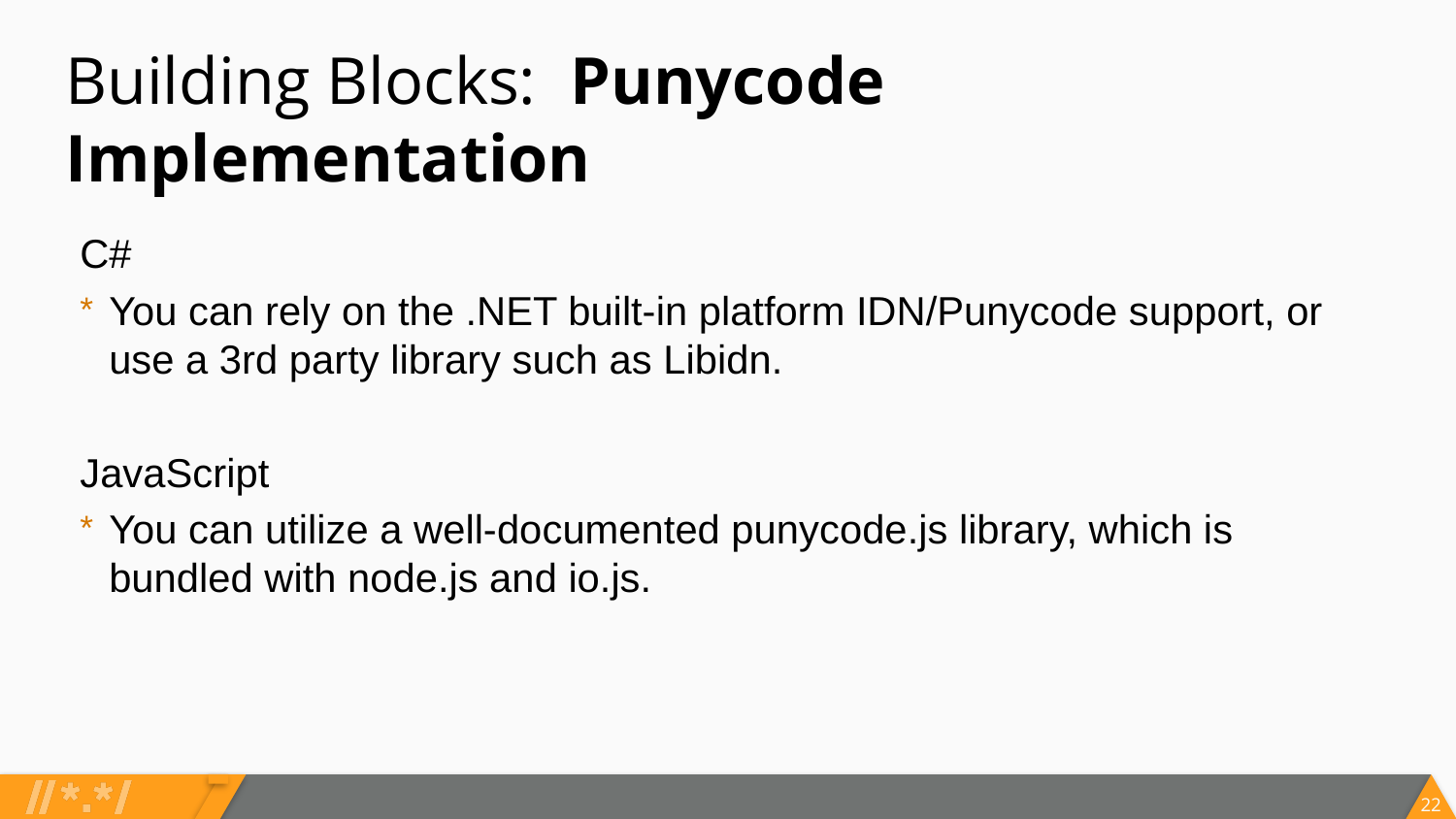

# Building Blocks:  Punycode Implementation
C#
You can rely on the .NET built-in platform IDN/Punycode support, or use a 3rd party library such as Libidn.

JavaScript
You can utilize a well-documented punycode.js library, which is bundled with node.js and io.js.